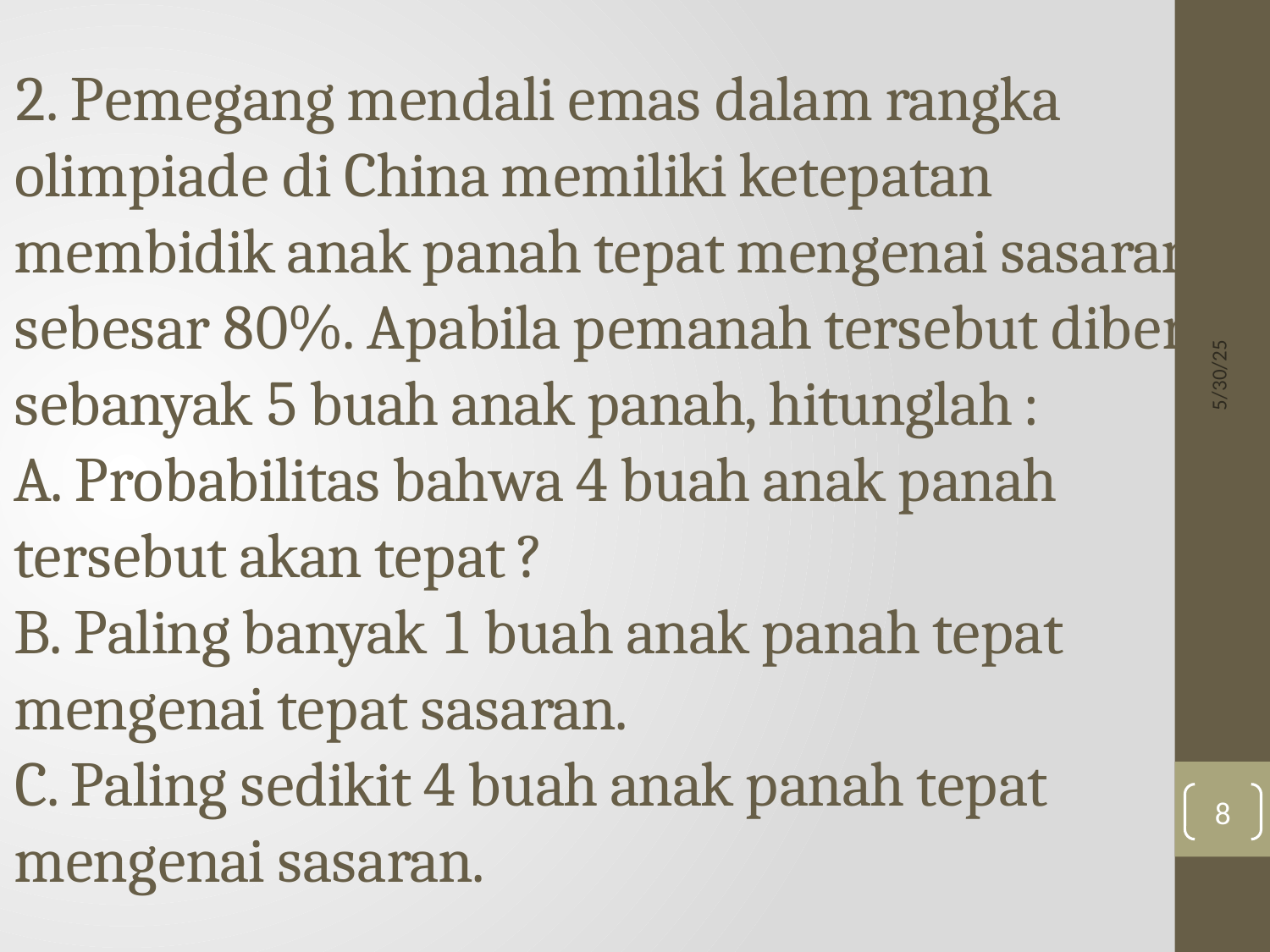

# 2. Pemegang mendali emas dalam rangka olimpiade di China memiliki ketepatan membidik anak panah tepat mengenai sasaran sebesar 80%. Apabila pemanah tersebut diberi sebanyak 5 buah anak panah, hitunglah : A. Probabilitas bahwa 4 buah anak panah tersebut akan tepat ? B. Paling banyak 1 buah anak panah tepat mengenai tepat sasaran. C. Paling sedikit 4 buah anak panah tepat mengenai sasaran.
5/30/25
8